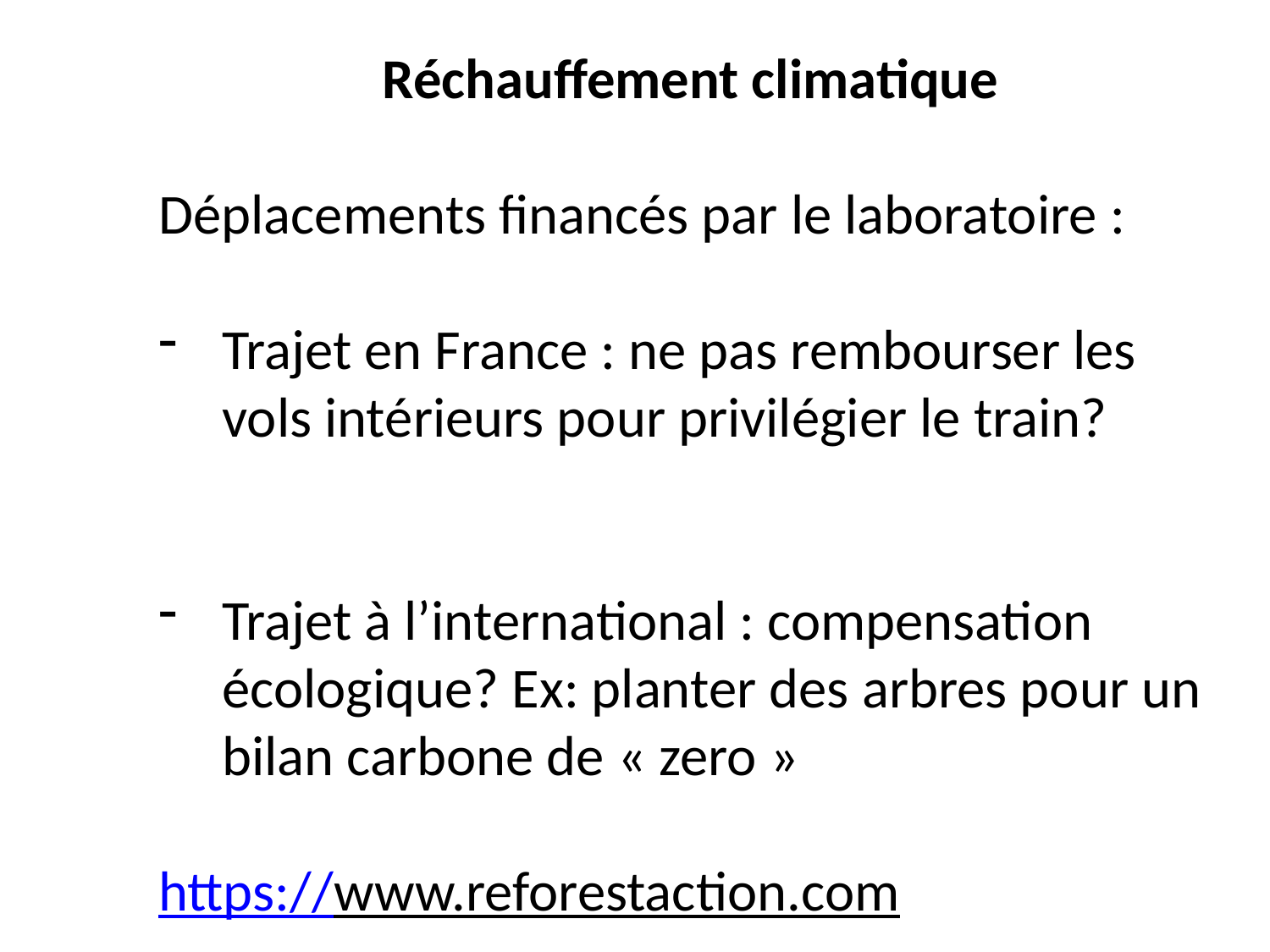

Réchauffement climatique

Déplacements financés par le laboratoire :

Trajet en France : ne pas rembourser les vols intérieurs pour privilégier le train?

Trajet à l’international : compensation écologique? Ex: planter des arbres pour un bilan carbone de « zero »

https://www.reforestaction.com